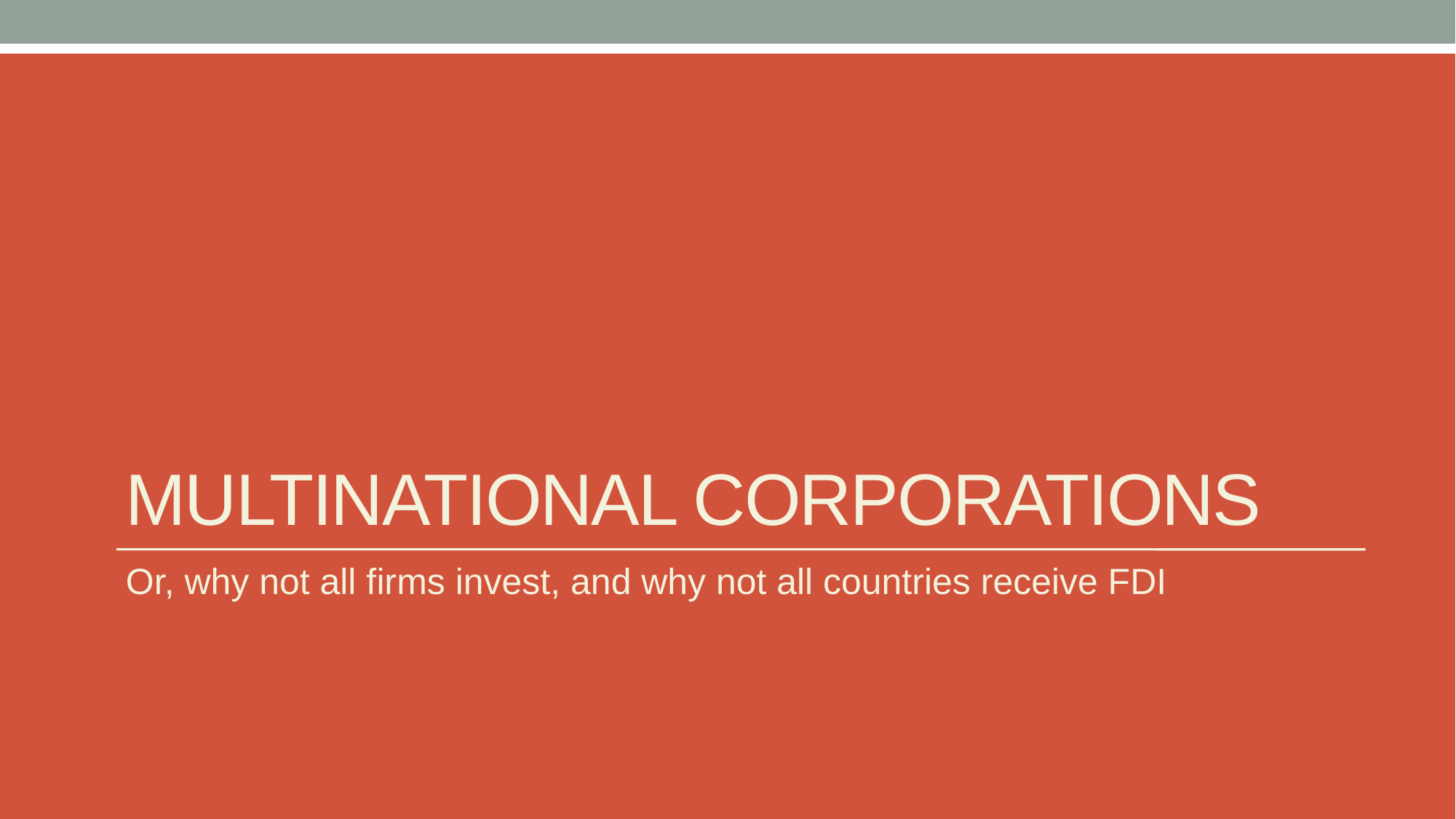

# Multinational Corporations
Or, why not all firms invest, and why not all countries receive FDI